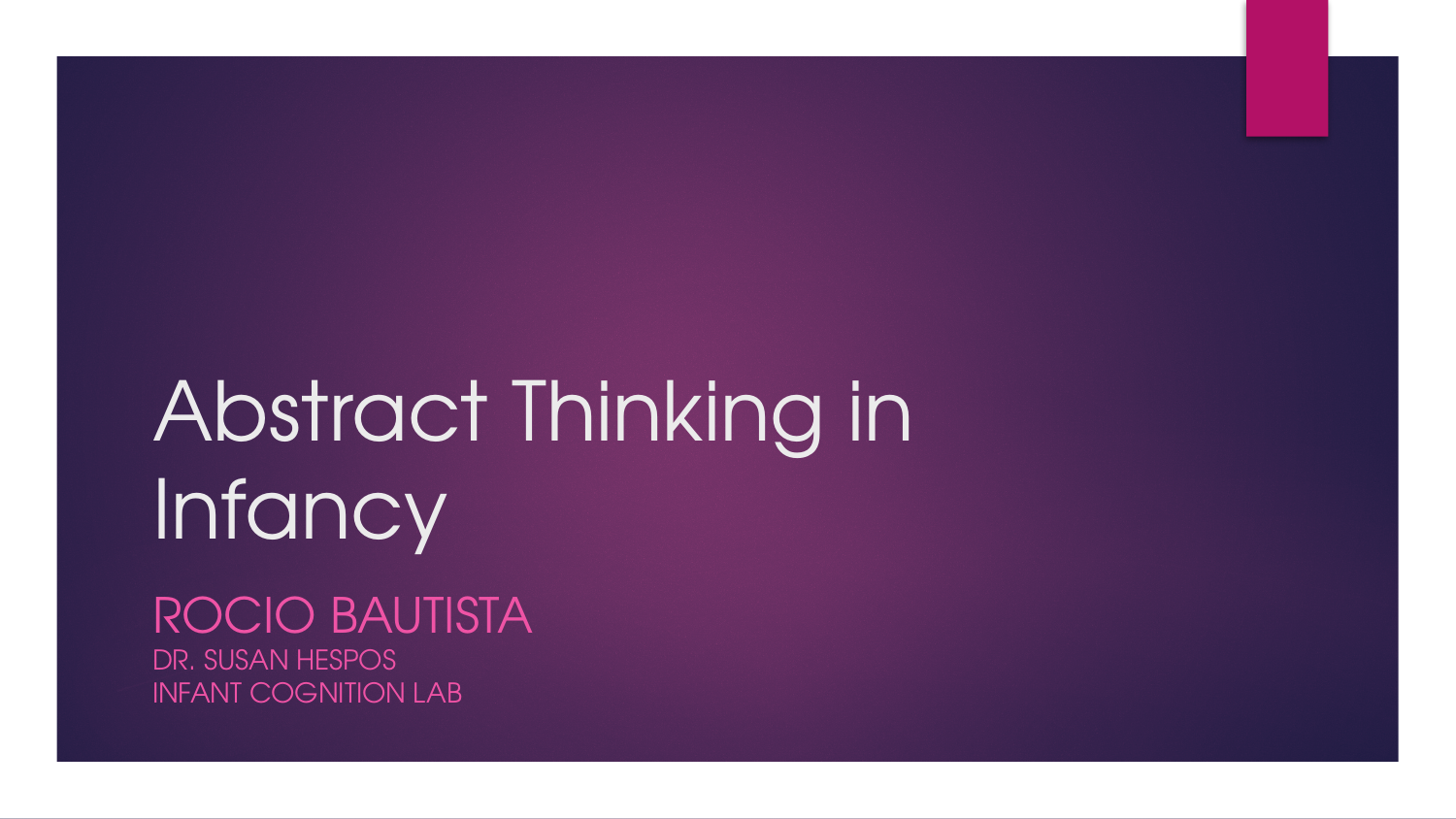

# Abstract Thinking in Infancy
Rocio Bautista
Dr. Susan Hespos
Infant Cognition Lab